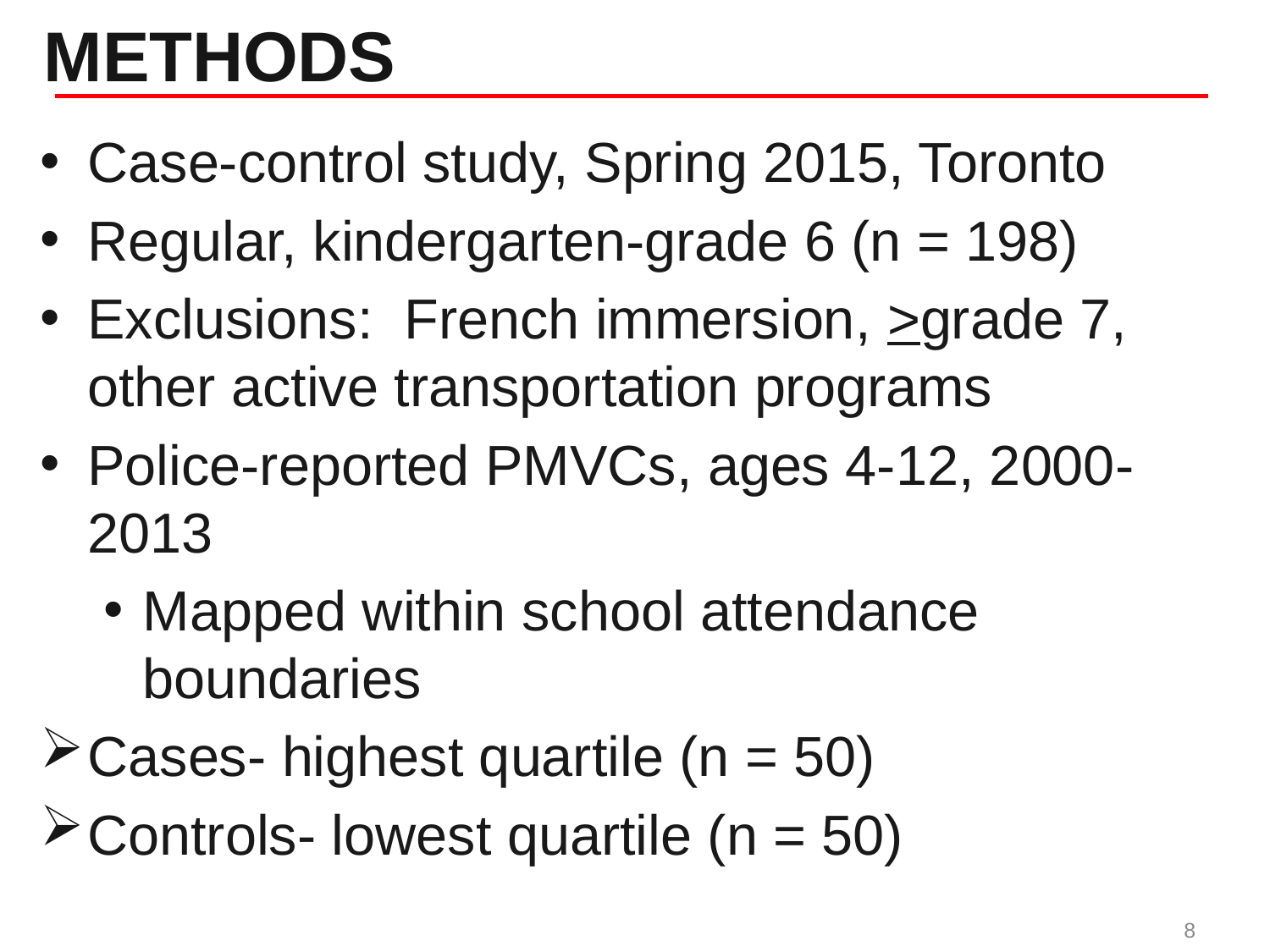

# METHODS
Case-control study, Spring 2015, Toronto
Regular, kindergarten-grade 6 (n = 198)
Exclusions:  French immersion, >grade 7, other active transportation programs
Police-reported PMVCs, ages 4-12, 2000-2013
Mapped within school attendance boundaries
Cases- highest quartile (n = 50)
Controls- lowest quartile (n = 50)

8